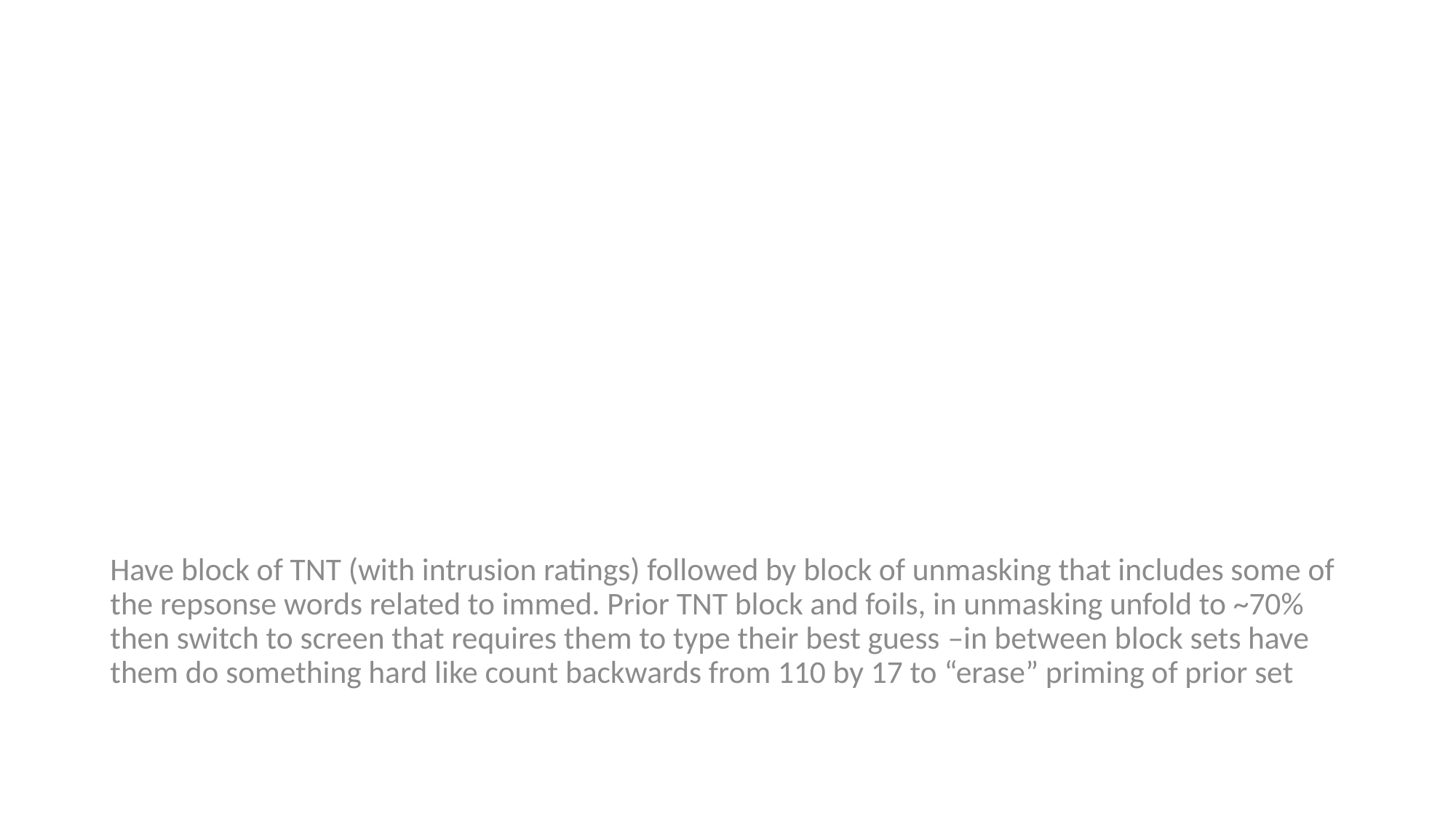

#
Have block of TNT (with intrusion ratings) followed by block of unmasking that includes some of the repsonse words related to immed. Prior TNT block and foils, in unmasking unfold to ~70% then switch to screen that requires them to type their best guess –in between block sets have them do something hard like count backwards from 110 by 17 to “erase” priming of prior set